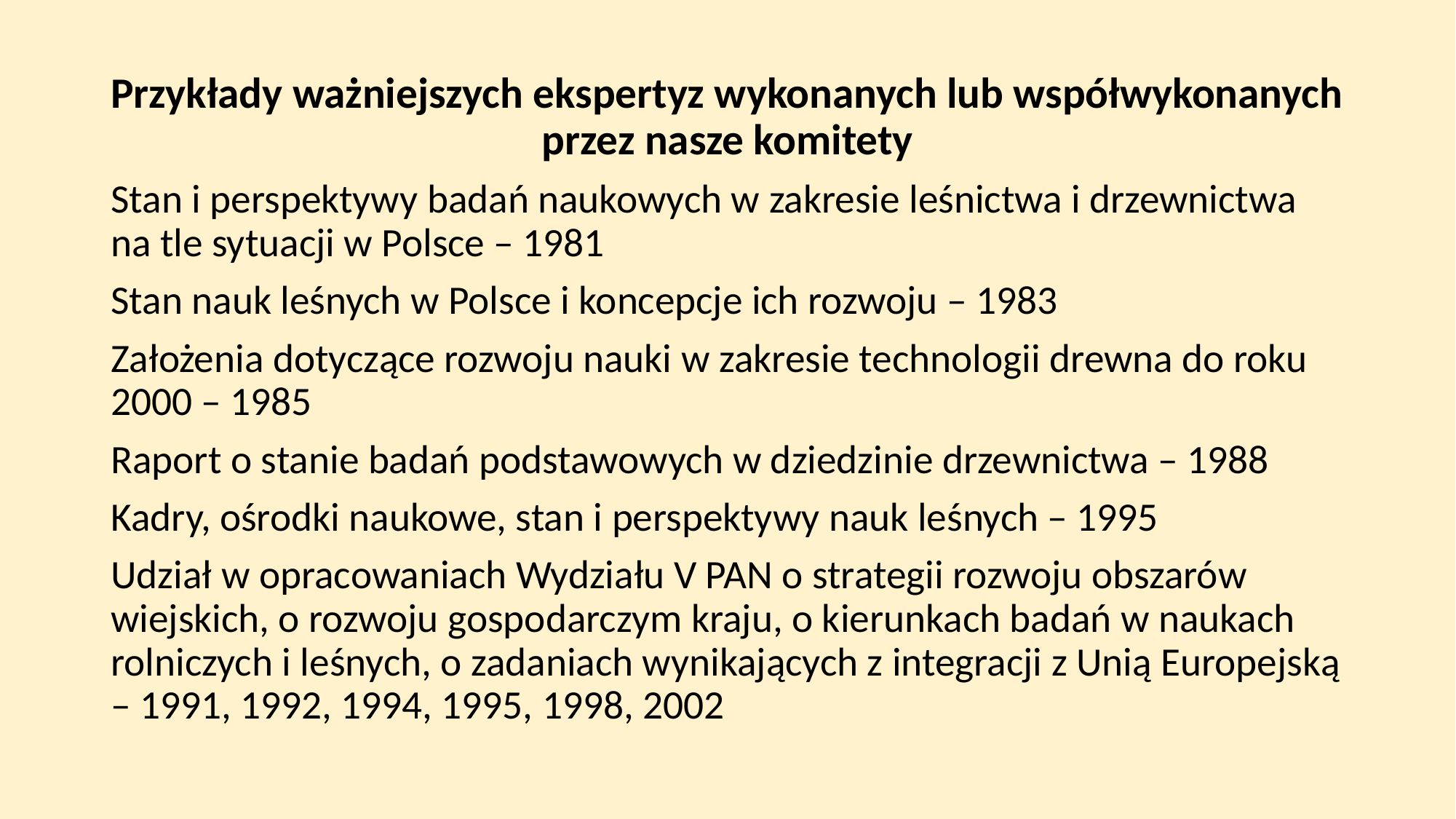

Przykłady ważniejszych ekspertyz wykonanych lub współwykonanych przez nasze komitety
Stan i perspektywy badań naukowych w zakresie leśnictwa i drzewnictwa na tle sytuacji w Polsce – 1981
Stan nauk leśnych w Polsce i koncepcje ich rozwoju – 1983
Założenia dotyczące rozwoju nauki w zakresie technologii drewna do roku 2000 – 1985
Raport o stanie badań podstawowych w dziedzinie drzewnictwa – 1988
Kadry, ośrodki naukowe, stan i perspektywy nauk leśnych – 1995
Udział w opracowaniach Wydziału V PAN o strategii rozwoju obszarów wiejskich, o rozwoju gospodarczym kraju, o kierunkach badań w naukach rolniczych i leśnych, o zadaniach wynikających z integracji z Unią Europejską – 1991, 1992, 1994, 1995, 1998, 2002